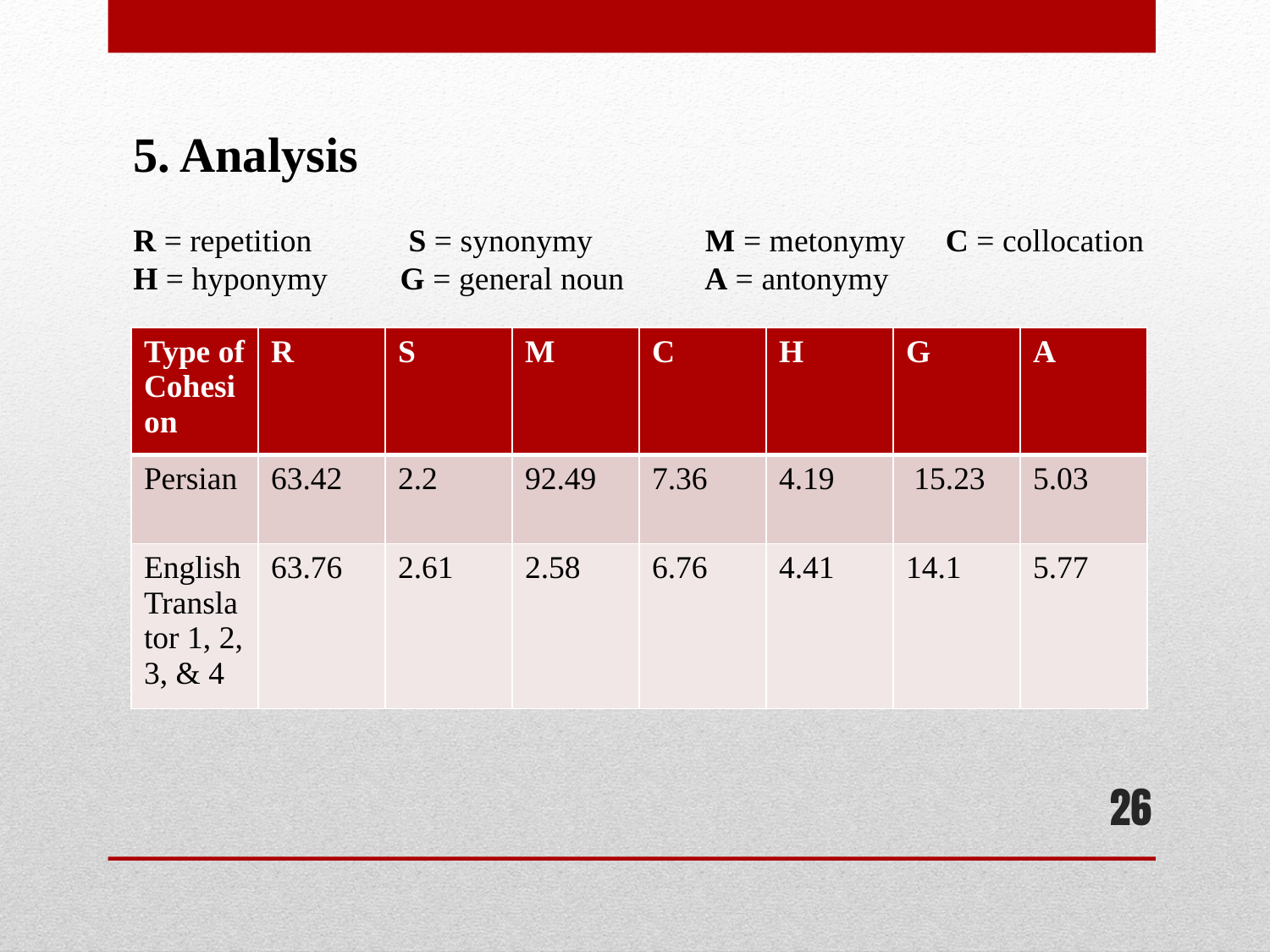

5. Analysis

R = repetition            S = synonymy              M = metonymy     C = collocation
H = hyponymy         G = general noun          A = antonymy

| Type of Cohesion | R | S | M | C | H | G | A |
| --- | --- | --- | --- | --- | --- | --- | --- |
| Persian | 63.42 | 2.2 | 92.49 | 7.36 | 4.19 | 15.23 | 5.03 |
| English Translator 1, 2, 3, & 4 | 63.76 | 2.61 | 2.58 | 6.76 | 4.41 | 14.1 | 5.77 |
26